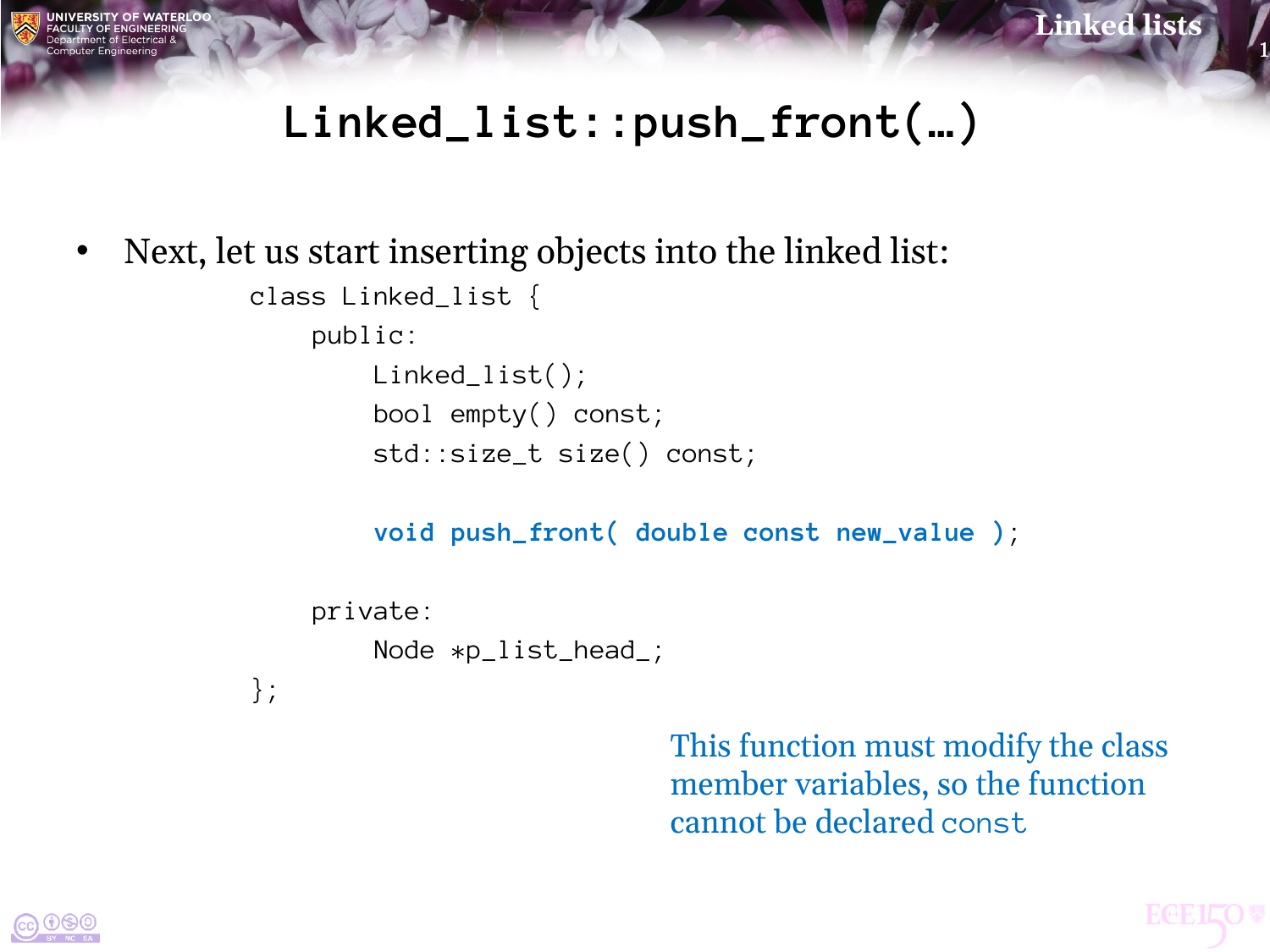

# Linked_list::push_front(…)
Next, let us start inserting objects into the linked list:
class Linked_list {
    public:
        Linked_list();
        bool empty() const;
        std::size_t size() const;

        void push_front( double const new_value );

    private:
        Node *p_list_head_;
};
This function must modify the class
member variables, so the function
cannot be declared const